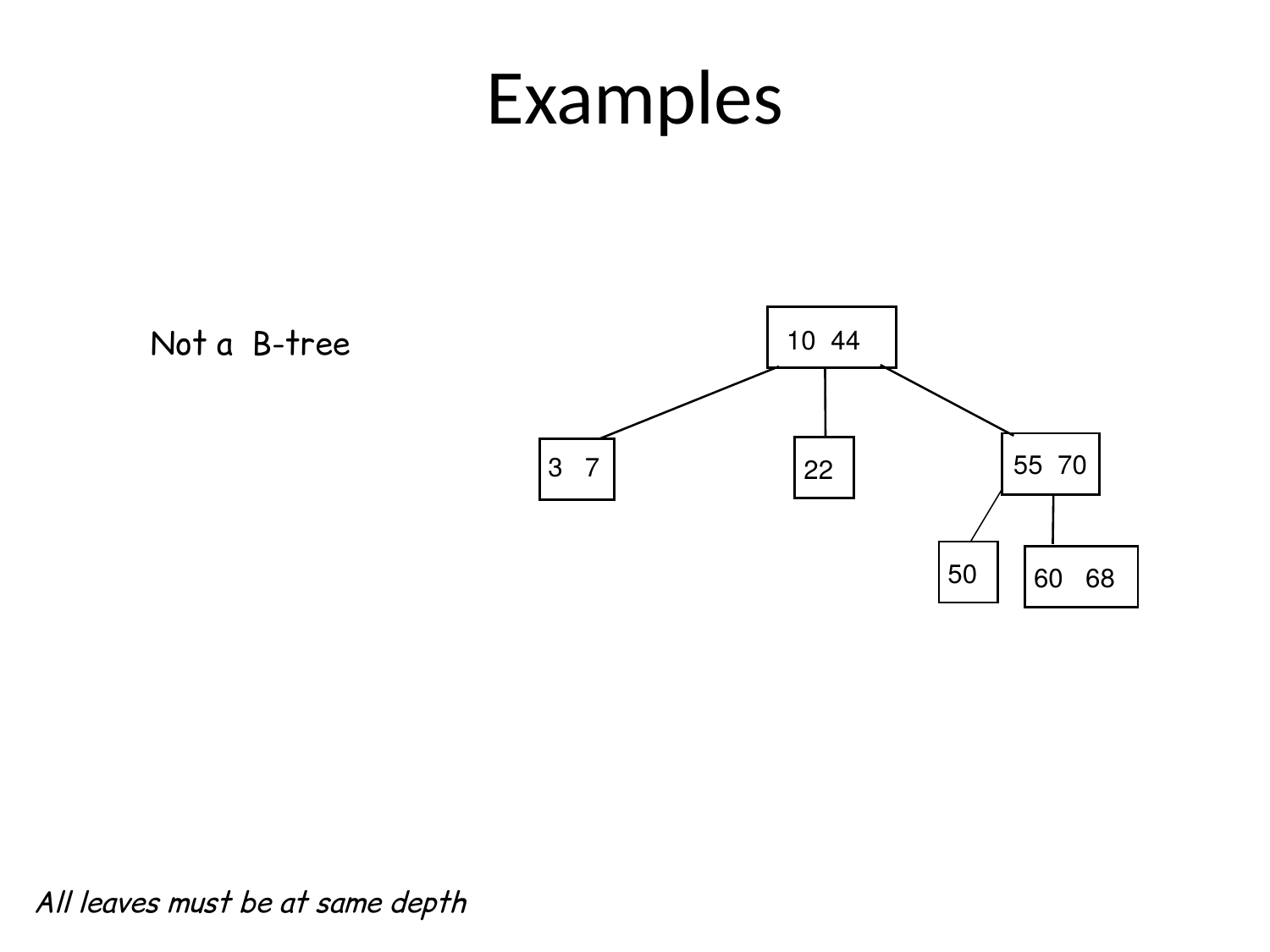

Examples

 10  44

22

55  70
3   7

50

60   68
Not a  B-tree
All leaves must be at same depth